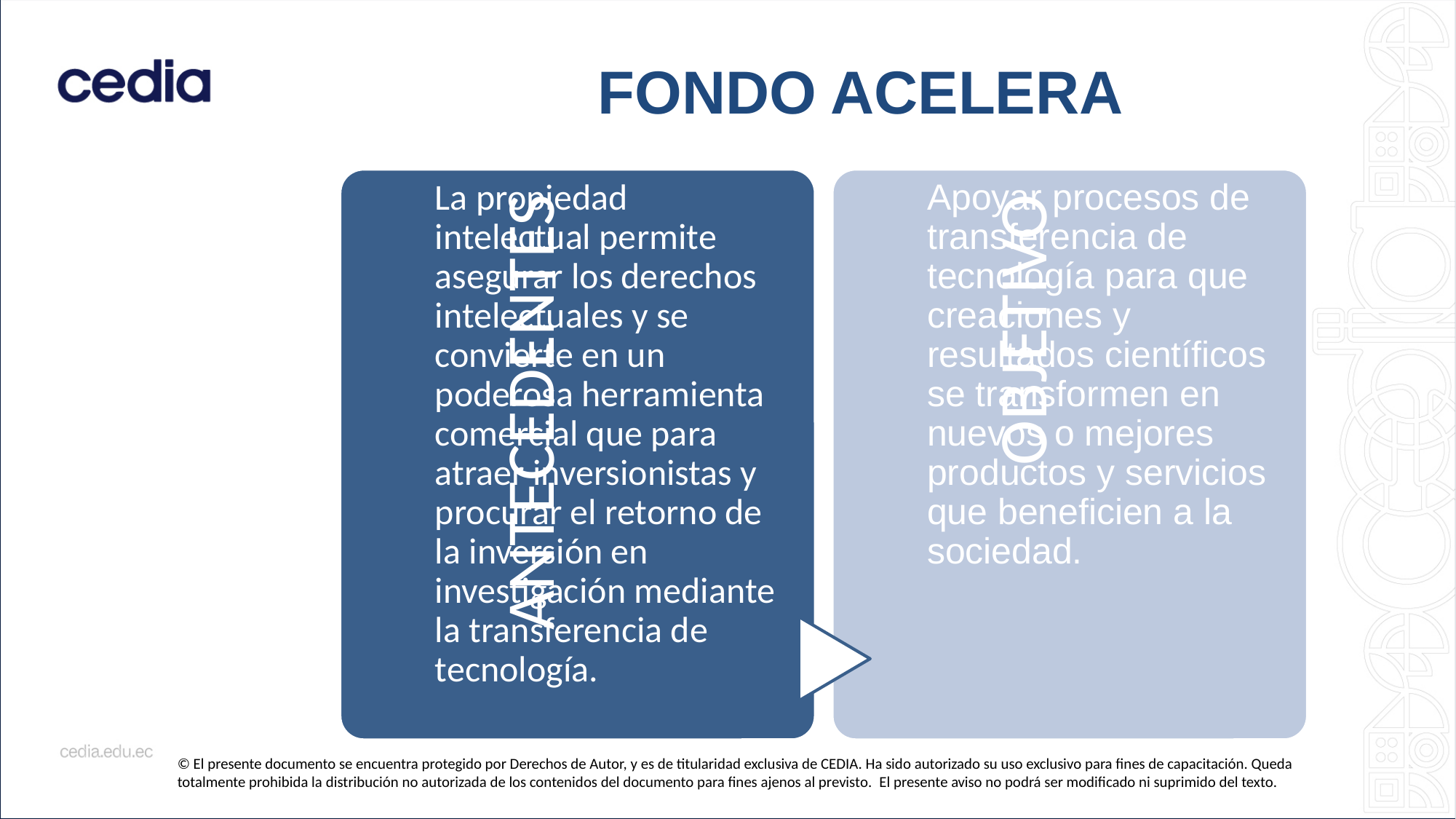

FONDO ACELERA
ANTECEDENTES
La propiedad intelectual permite asegurar los derechos intelectuales y se convierte en un poderosa herramienta comercial que para atraer inversionistas y procurar el retorno de la inversión en investigación mediante la transferencia de tecnología.
OBJETIVO
Apoyar procesos de transferencia de tecnología para que creaciones y  resultados científicos se transformen en nuevos o mejores productos y servicios que beneficien a la sociedad.
© El presente documento se encuentra protegido por Derechos de Autor, y es de titularidad exclusiva de CEDIA. Ha sido autorizado su uso exclusivo para fines de capacitación. Queda totalmente prohibida la distribución no autorizada de los contenidos del documento para fines ajenos al previsto.  El presente aviso no podrá ser modificado ni suprimido del texto.